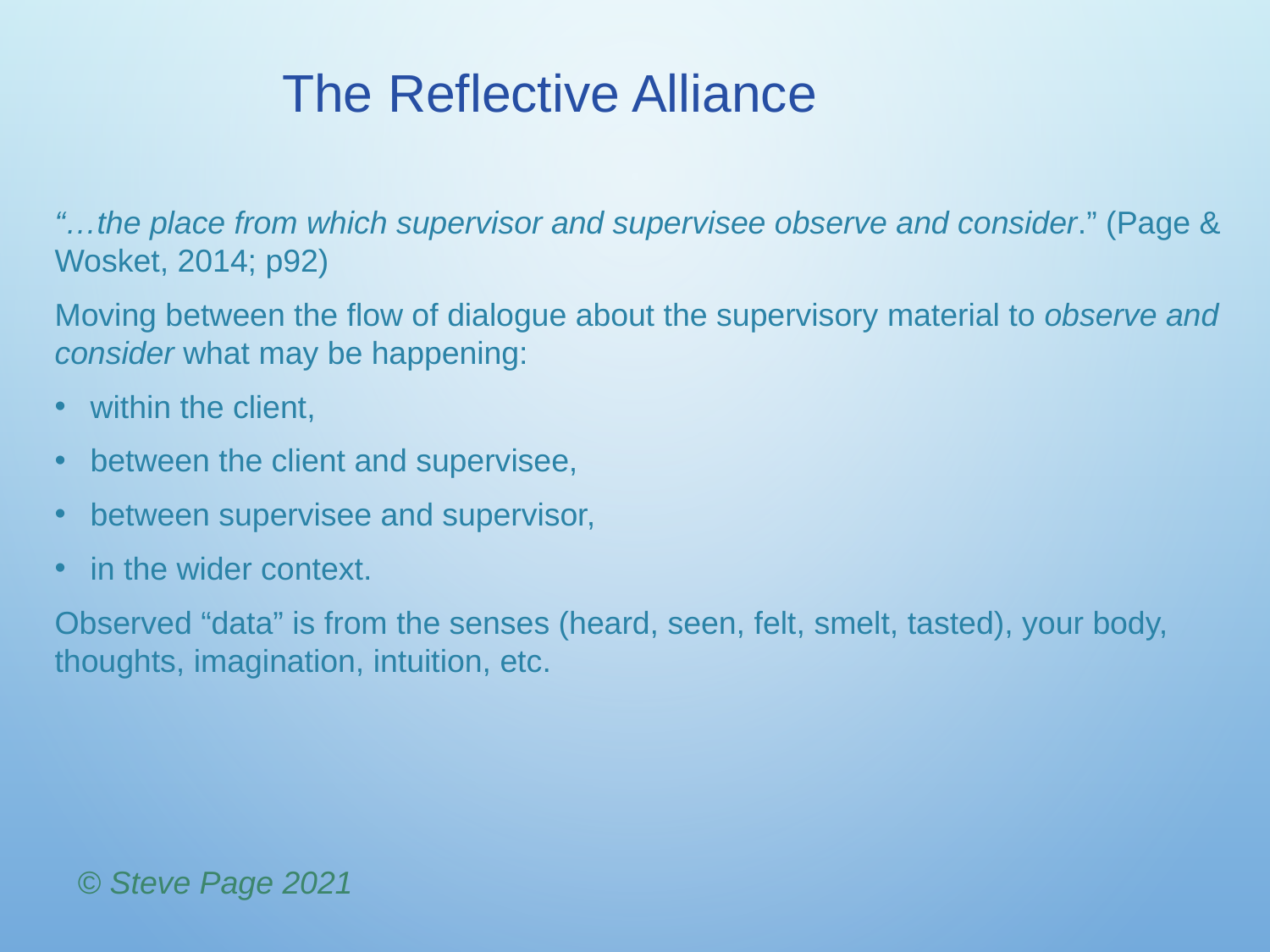

The Reflective Alliance
“…the place from which supervisor and supervisee observe and consider.” (Page & Wosket, 2014; p92)
Moving between the flow of dialogue about the supervisory material to observe and consider what may be happening:
within the client,
between the client and supervisee,
between supervisee and supervisor,
in the wider context.
Observed “data” is from the senses (heard, seen, felt, smelt, tasted), your body, thoughts, imagination, intuition, etc.

© Steve Page 2021